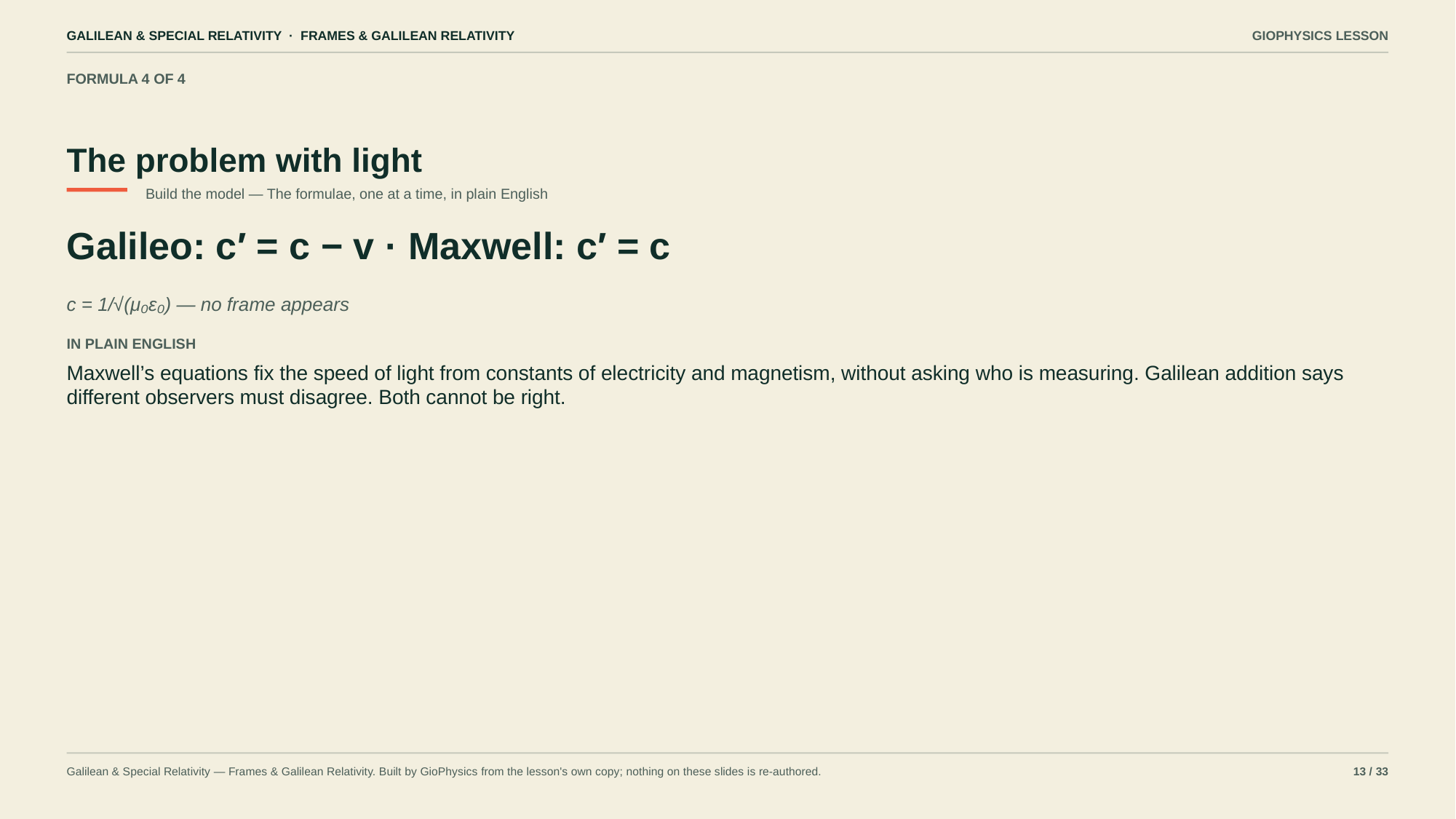

GALILEAN & SPECIAL RELATIVITY  ·  FRAMES & GALILEAN RELATIVITY
GIOPHYSICS LESSON

FORMULA 4 OF 4
The problem with light
Build the model — The formulae, one at a time, in plain English

Galileo: c′ = c − v · Maxwell: c′ = c
c = 1/√(μ₀ε₀) — no frame appears
IN PLAIN ENGLISH
Maxwell’s equations fix the speed of light from constants of electricity and magnetism, without asking who is measuring. Galilean addition says different observers must disagree. Both cannot be right.

Galilean & Special Relativity — Frames & Galilean Relativity. Built by GioPhysics from the lesson's own copy; nothing on these slides is re-authored.
13 / 33